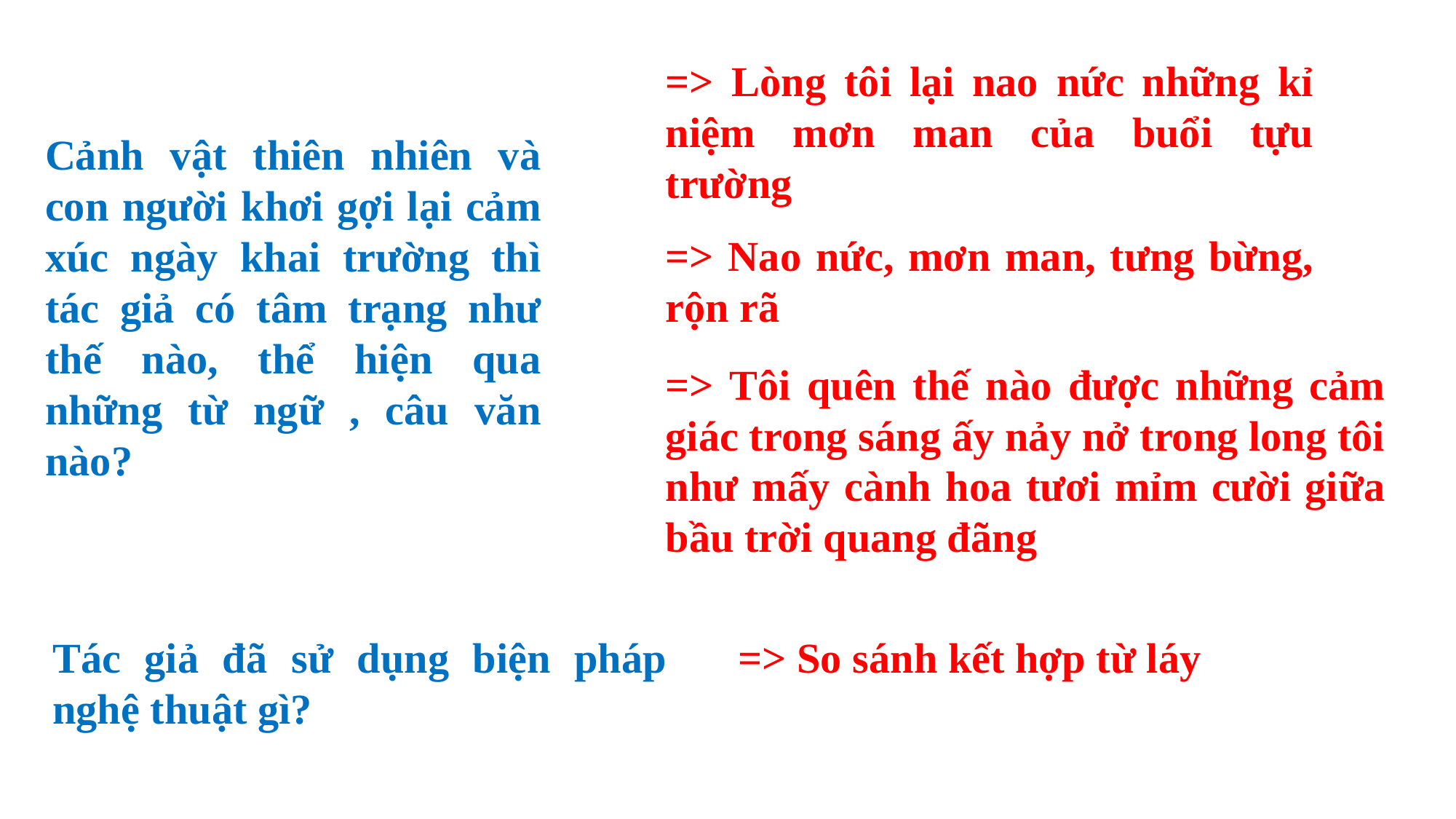

=> Lòng tôi lại nao nức những kỉ niệm mơn man của buổi tựu trường
Cảnh vật thiên nhiên và con người khơi gợi lại cảm xúc ngày khai trường thì tác giả có tâm trạng như thế nào, thể hiện qua những từ ngữ , câu văn nào?
=> Nao nức, mơn man, tưng bừng, rộn rã
=> Tôi quên thế nào được những cảm giác trong sáng ấy nảy nở trong long tôi như mấy cành hoa tươi mỉm cười giữa bầu trời quang đãng
Tác giả đã sử dụng biện pháp nghệ thuật gì?
=> So sánh kết hợp từ láy